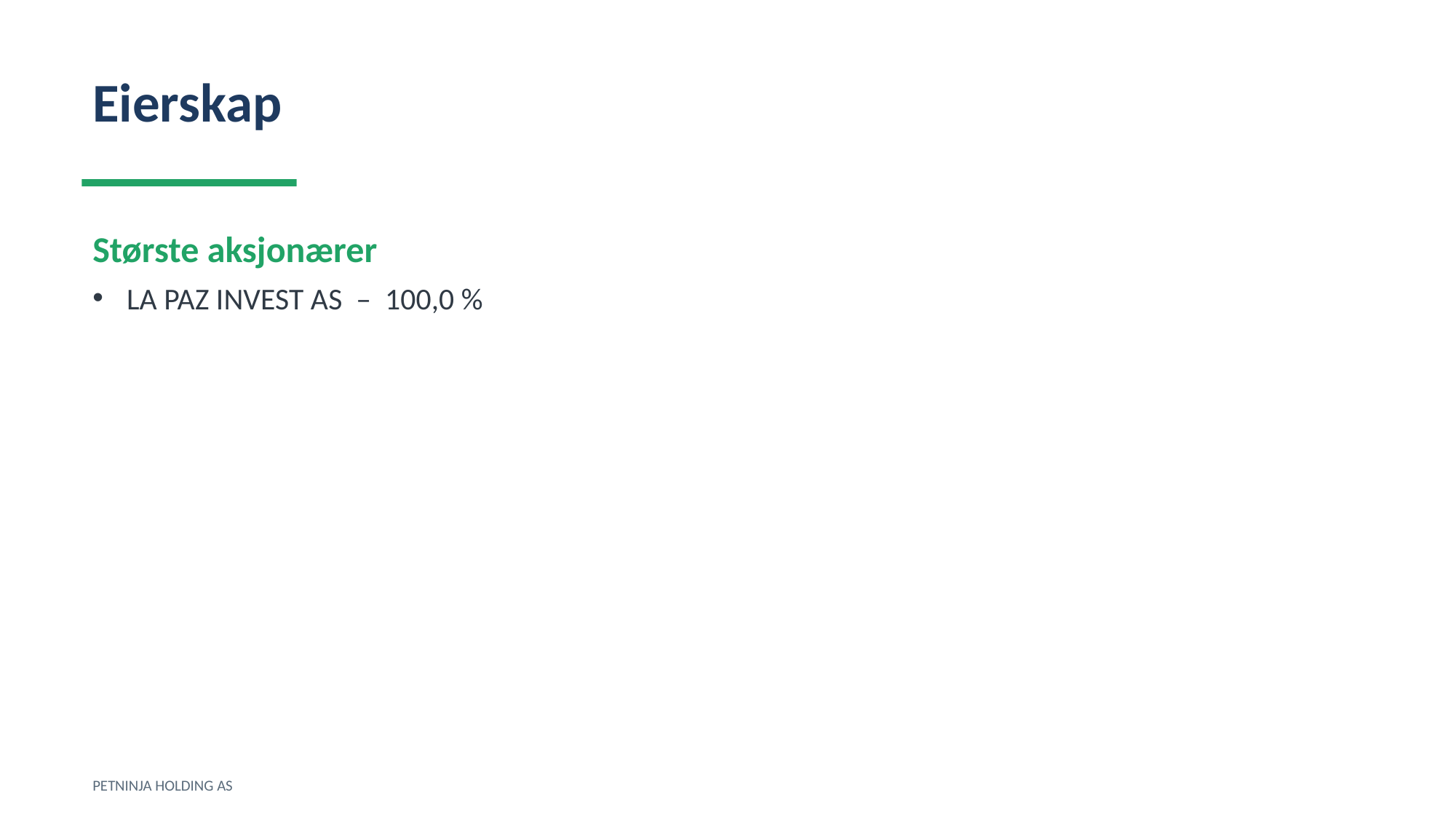

Eierskap

Største aksjonærer
LA PAZ INVEST AS  –  100,0 %
PETNINJA HOLDING AS